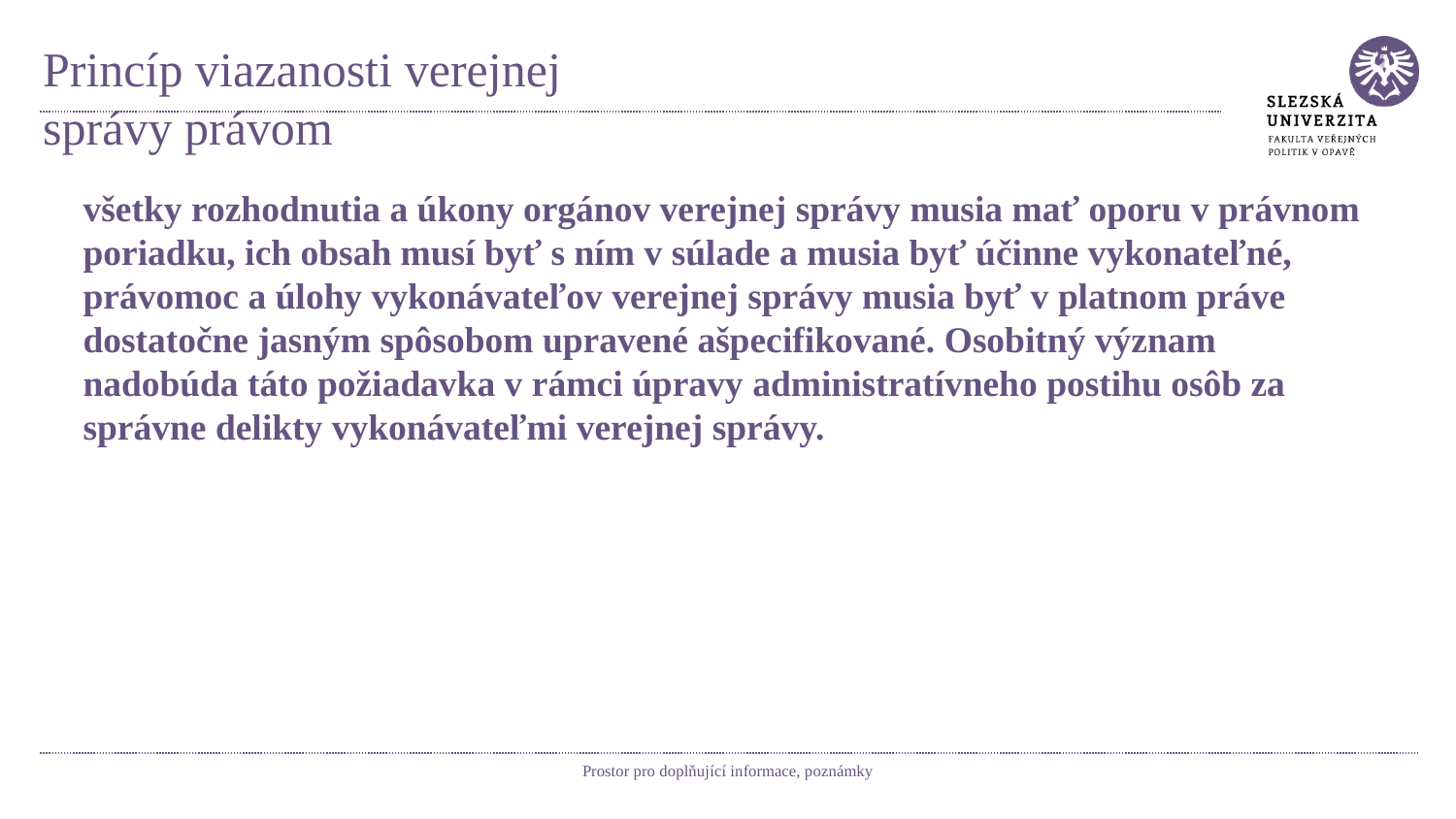

# Princíp viazanosti verejnej správy právom

všetky rozhodnutia a úkony orgánov verejnej správy musia mať oporu v právnom poriadku, ich obsah musí byť s ním v súlade a musia byť účinne vykonateľné,
právomoc a úlohy vykonávateľov verejnej správy musia byť v platnom práve dostatočne jasným spôsobom upravené ašpecifikované. Osobitný význam nadobúda táto požiadavka v rámci úpravy administratívneho postihu osôb za správne delikty vykonávateľmi verejnej správy.
Prostor pro doplňující informace, poznámky